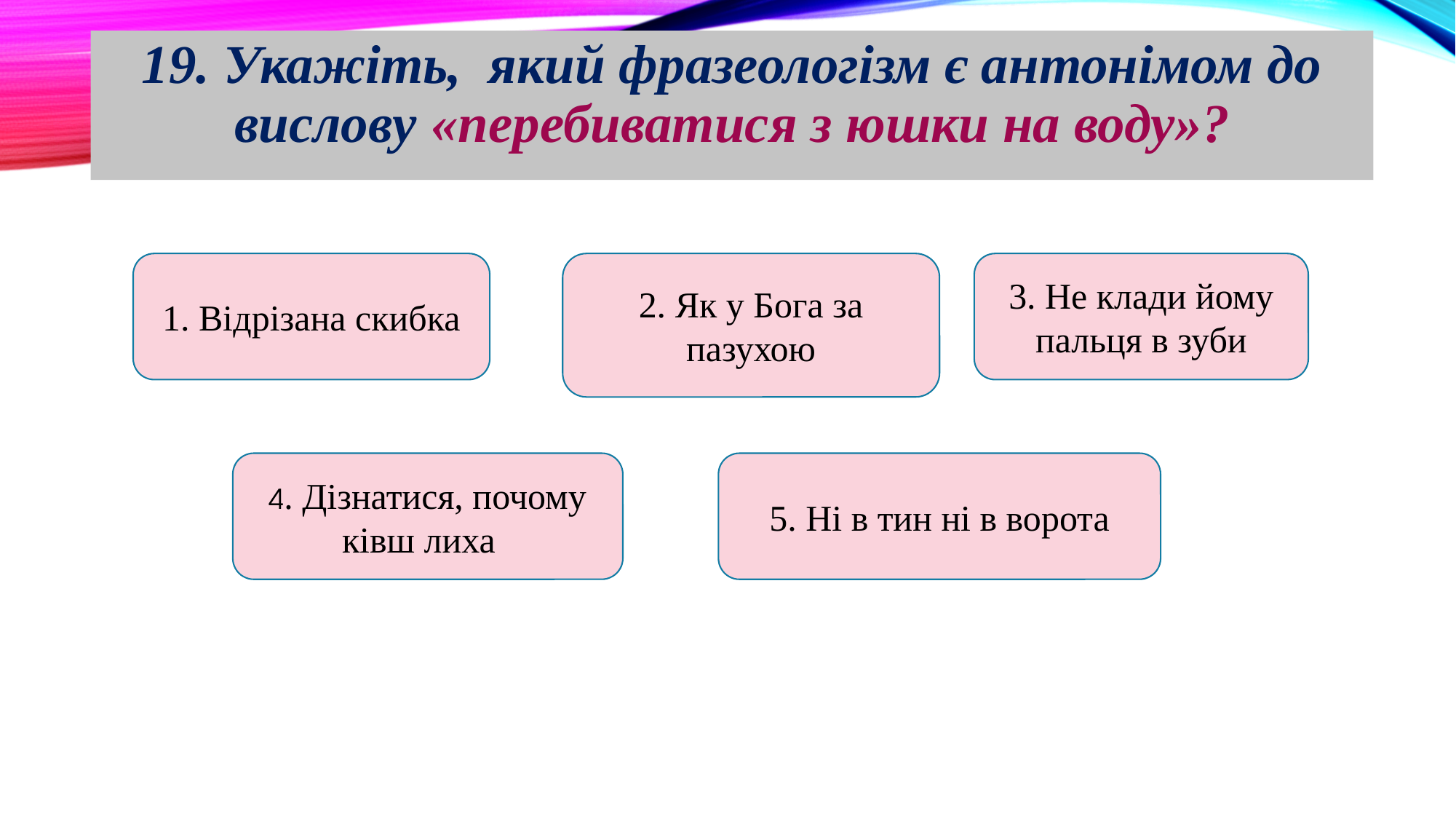

19. Укажіть,  який фразеологізм є антонімом до вислову «перебиватися з юшки на воду»?
1. Відрізана скибка
2. Як у Бога за пазухою
3. Не клади йому пальця в зуби
4. Дізнатися, почому ківш лиха
5. Ні в тин ні в ворота